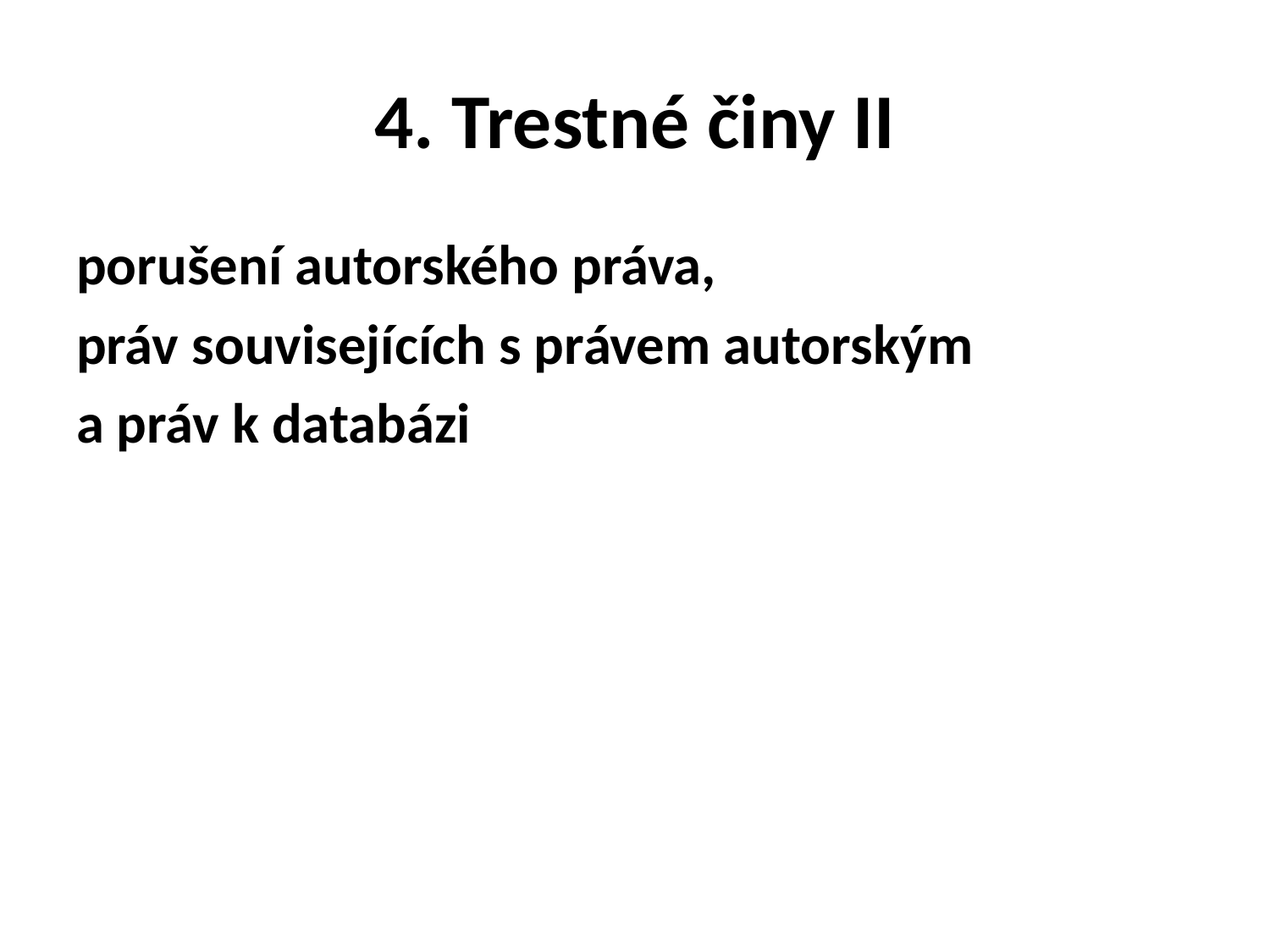

# 4. Trestné činy II
porušení autorského práva,
práv souvisejících s právem autorským
a práv k databázi